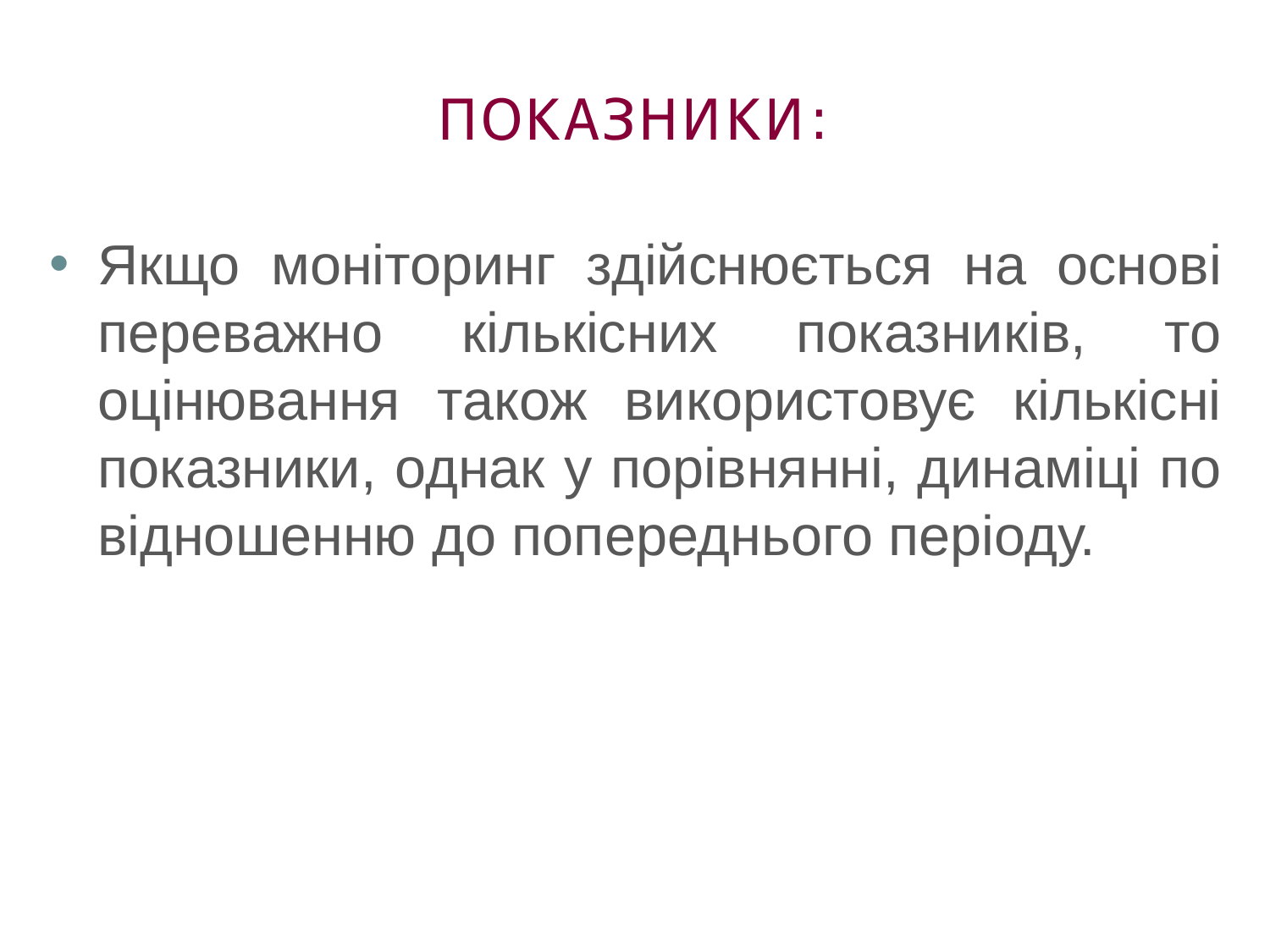

# ПОКАЗНИКИ:
Якщо моніторинг здійснюється на основі переважно кількісних показників, то оцінювання також використовує кількісні показники, однак у порівнянні, динаміці по відношенню до попереднього періоду.